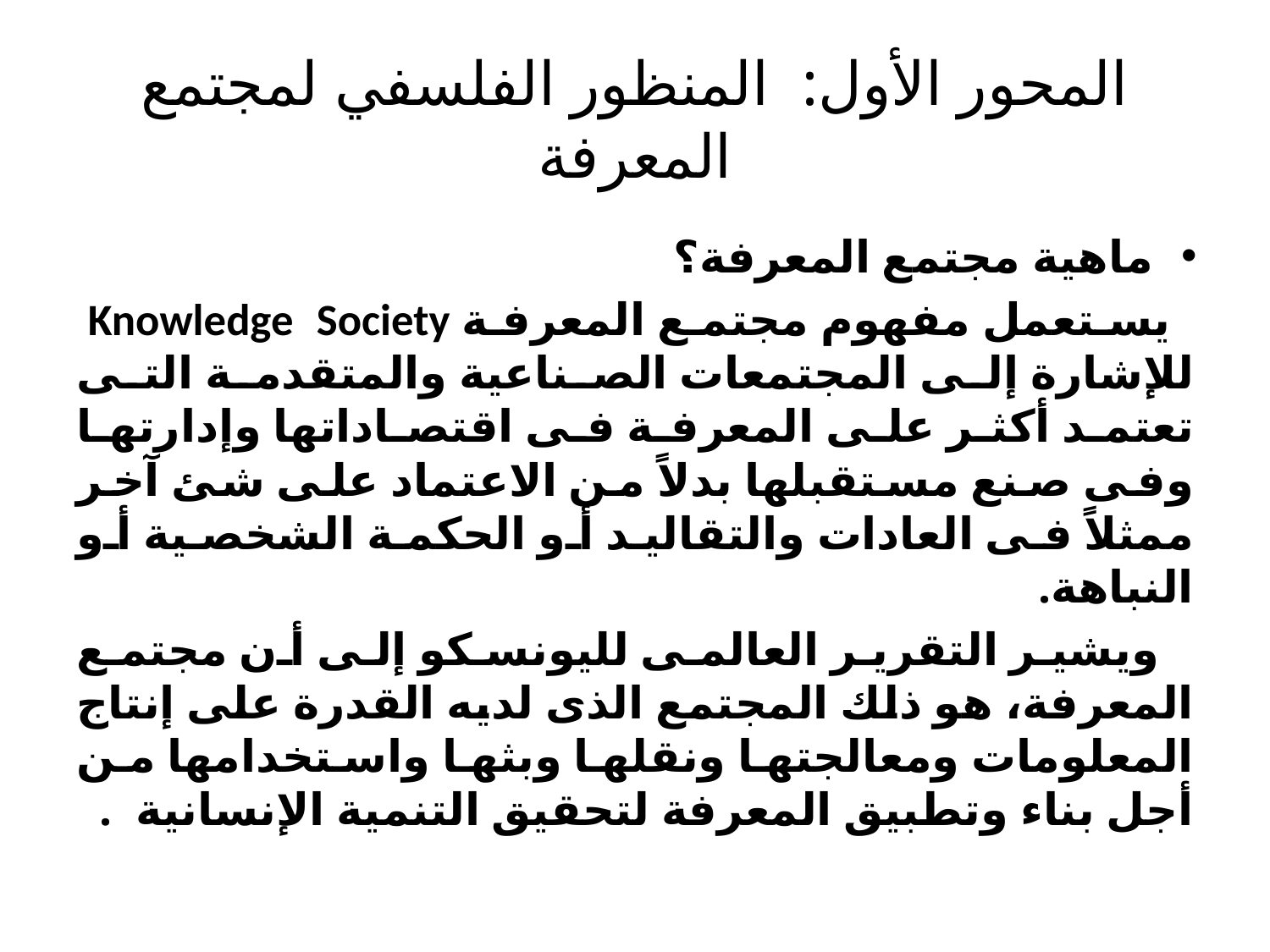

# المحور الأول:  المنظور الفلسفي لمجتمع المعرفة
ماهية مجتمع المعرفة؟
  يستعمل مفهوم مجتمع المعرفة Knowledge Society  للإشارة إلى المجتمعات الصناعية والمتقدمة التى تعتمد أكثر على المعرفة فى اقتصاداتها وإدارتها وفى صنع مستقبلها بدلاً من الاعتماد على شئ آخر ممثلاً فى العادات والتقاليد أو الحكمة الشخصية أو النباهة.
   ويشير التقرير العالمى لليونسكو إلى أن مجتمع المعرفة، هو ذلك المجتمع الذى لديه القدرة على إنتاج المعلومات ومعالجتها ونقلها وبثها واستخدامها من أجل بناء وتطبيق المعرفة لتحقيق التنمية الإنسانية  .